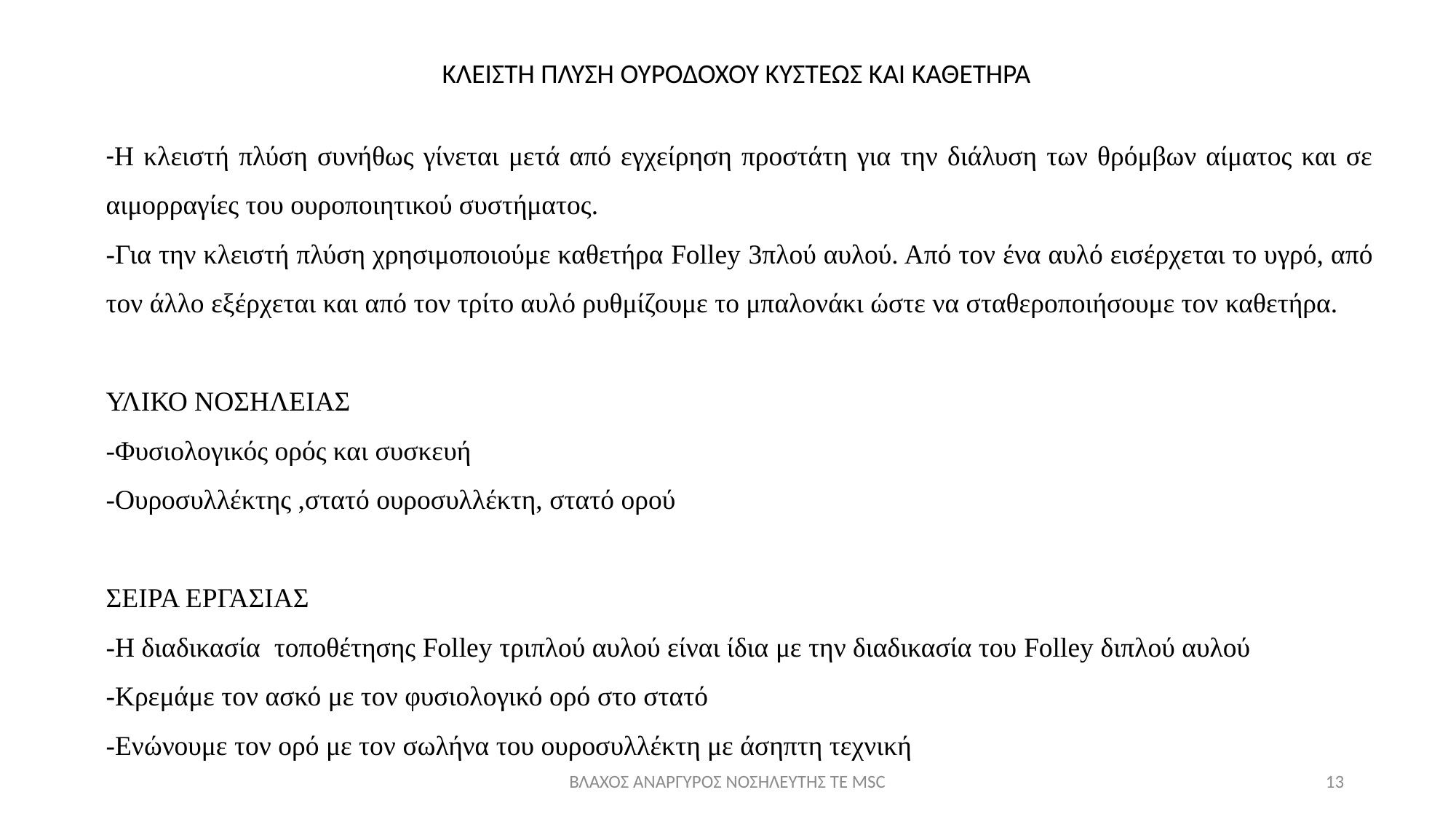

ΚΛΕΙΣΤΗ ΠΛΥΣΗ ΟΥΡΟΔΟΧΟΥ ΚΥΣΤΕΩΣ ΚΑΙ ΚΑΘΕΤΗΡΑ

-Η κλειστή πλύση συνήθως γίνεται μετά από εγχείρηση προστάτη για την διάλυση των θρόμβων αίματος και σε αιμορραγίες του ουροποιητικού συστήματος.
-Για την κλειστή πλύση χρησιμοποιούμε καθετήρα Folley 3πλού αυλού. Από τον ένα αυλό εισέρχεται το υγρό, από τον άλλο εξέρχεται και από τον τρίτο αυλό ρυθμίζουμε το μπαλονάκι ώστε να σταθεροποιήσουμε τον καθετήρα.

ΥΛΙΚΟ ΝΟΣΗΛΕΙΑΣ
-Φυσιολογικός ορός και συσκευή
-Ουροσυλλέκτης ,στατό ουροσυλλέκτη, στατό ορού

ΣΕΙΡΑ ΕΡΓΑΣΙΑΣ
-Η διαδικασία  τοποθέτησης Folley τριπλού αυλού είναι ίδια με την διαδικασία του Folley διπλού αυλού
-Κρεμάμε τον ασκό με τον φυσιολογικό ορό στο στατό
-Ενώνουμε τον ορό με τον σωλήνα του ουροσυλλέκτη με άσηπτη τεχνική

ΒΛΑΧΟΣ ΑΝΑΡΓΥΡΟΣ ΝΟΣΗΛΕΥΤΗΣ ΤΕ MSC
13